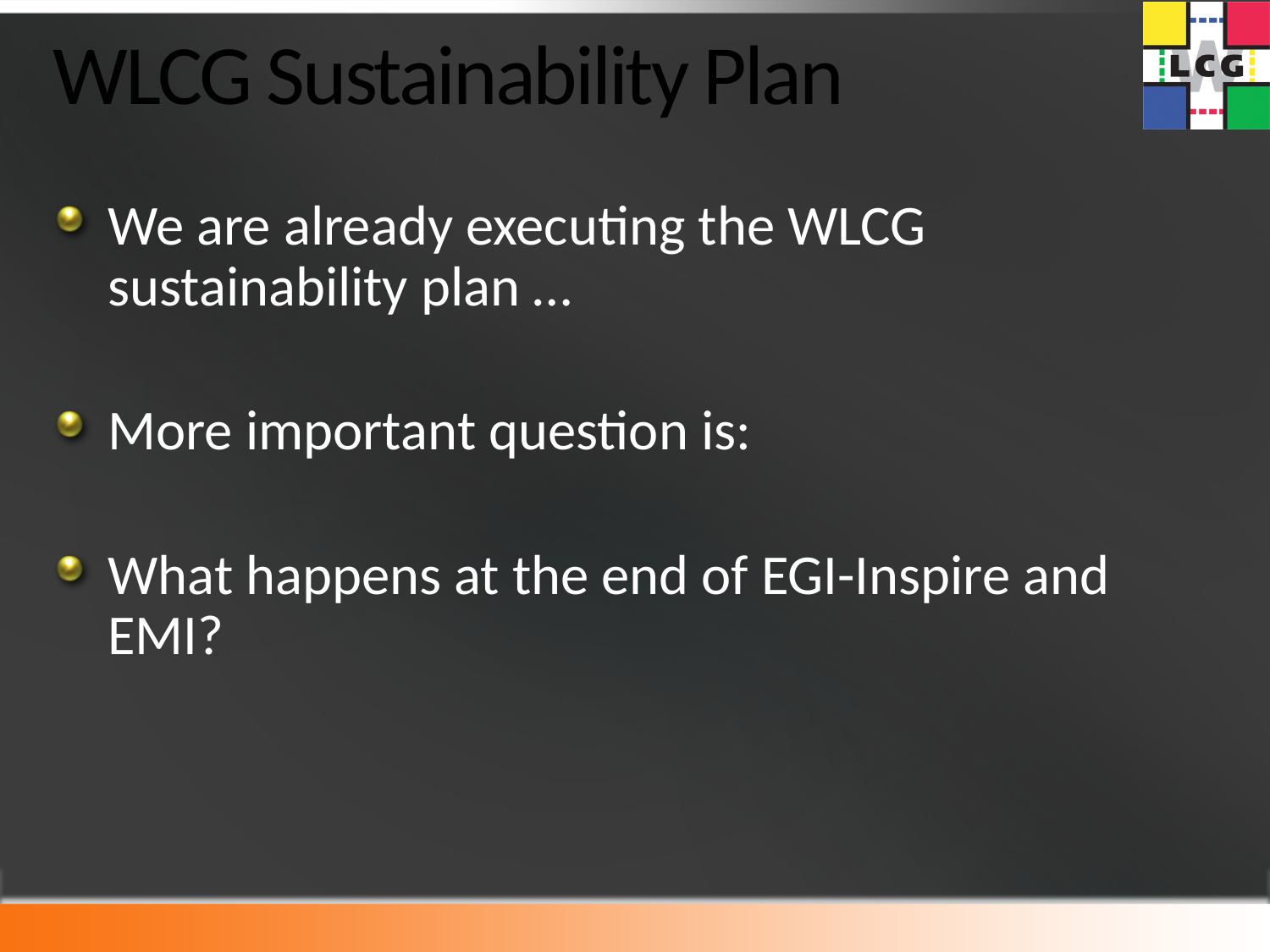

# WLCG Sustainability Plan
We are already executing the WLCG sustainability plan …

More important question is:

What happens at the end of EGI-Inspire and EMI?